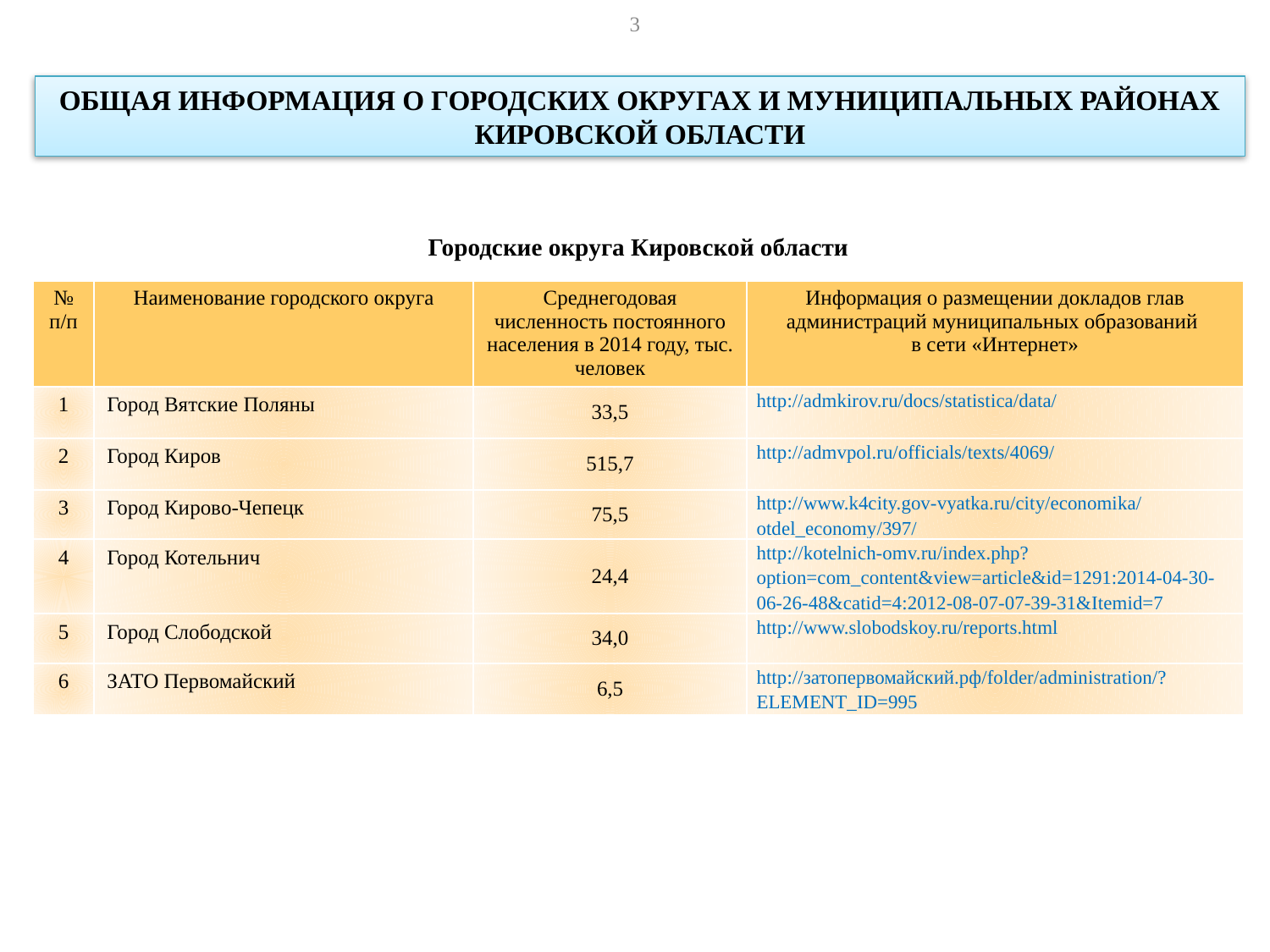

3
ОБЩАЯ ИНФОРМАЦИЯ О ГОРОДСКИХ ОКРУГАХ И МУНИЦИПАЛЬНЫХ РАЙОНАХ КИРОВСКОЙ ОБЛАСТИ
| Городские округа Кировской области |  |  |  |
| --- | --- | --- | --- |
| № п/п | Наименование городского округа | Среднегодовая численность постоянного населения в 2014 году, тыс. человек | Информация о размещении докладов глав администраций муниципальных образований в сети «Интернет» |
| 1 | Город Вятские Поляны | 33,5 | http://admkirov.ru/docs/statistica/data/ |
| 2 | Город Киров | 515,7 | http://admvpol.ru/officials/texts/4069/ |
| 3 | Город Кирово-Чепецк | 75,5 | http://www.k4city.gov-vyatka.ru/city/economika/otdel\_economy/397/ |
| 4 | Город Котельнич | 24,4 | http://kotelnich-omv.ru/index.php?option=com\_content&view=article&id=1291:2014-04-30-06-26-48&catid=4:2012-08-07-07-39-31&Itemid=7 |
| 5 | Город Слободской | 34,0 | http://www.slobodskoy.ru/reports.html |
| 6 | ЗАТО Первомайский | 6,5 | http://затопервомайский.рф/folder/administration/?ELEMENT\_ID=995 |